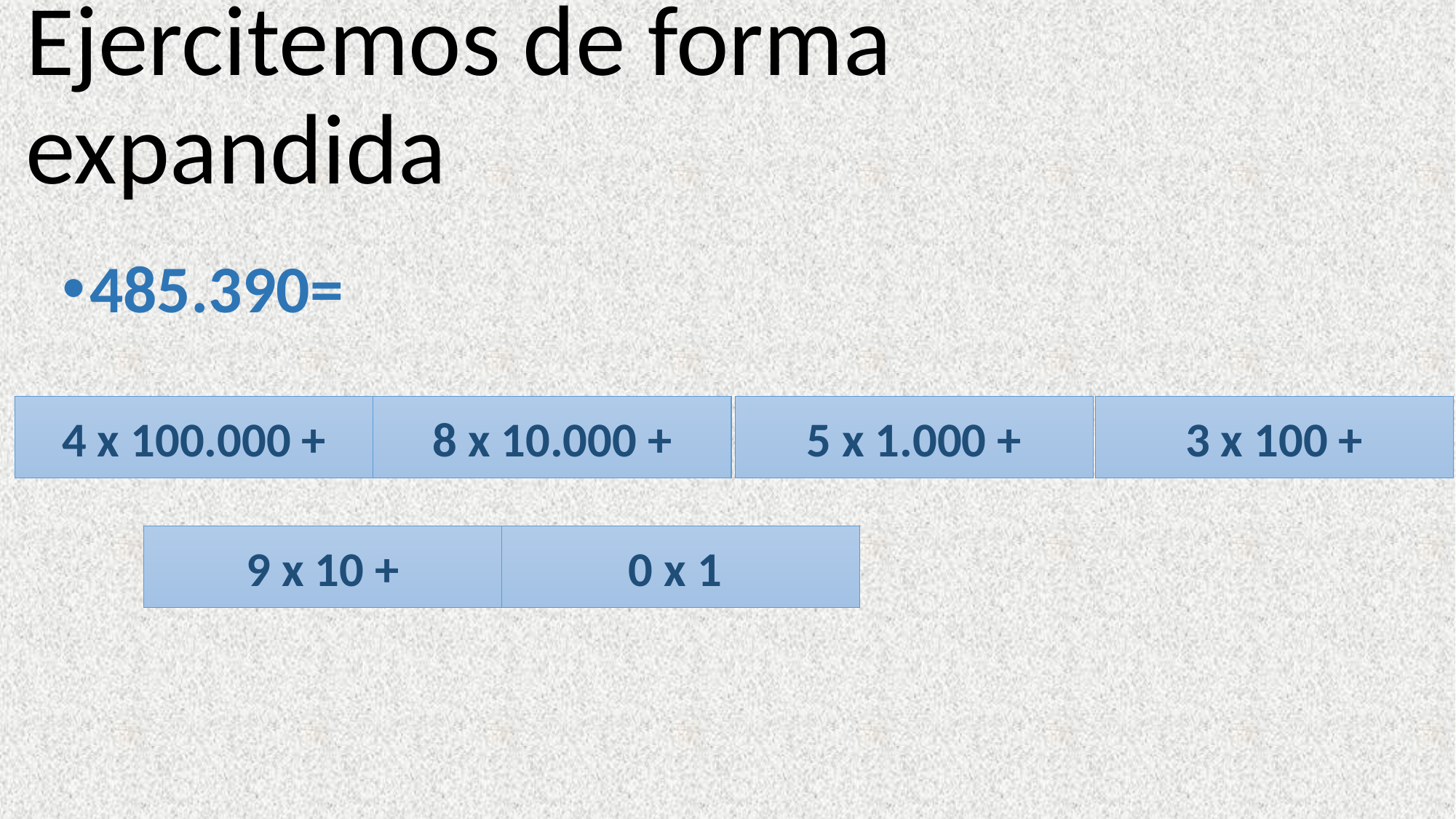

# Ejercitemos de forma expandida
485.390=
4 x 100.000 +
8 x 10.000 +
5 x 1.000 +
3 x 100 +
9 x 10 +
0 x 1